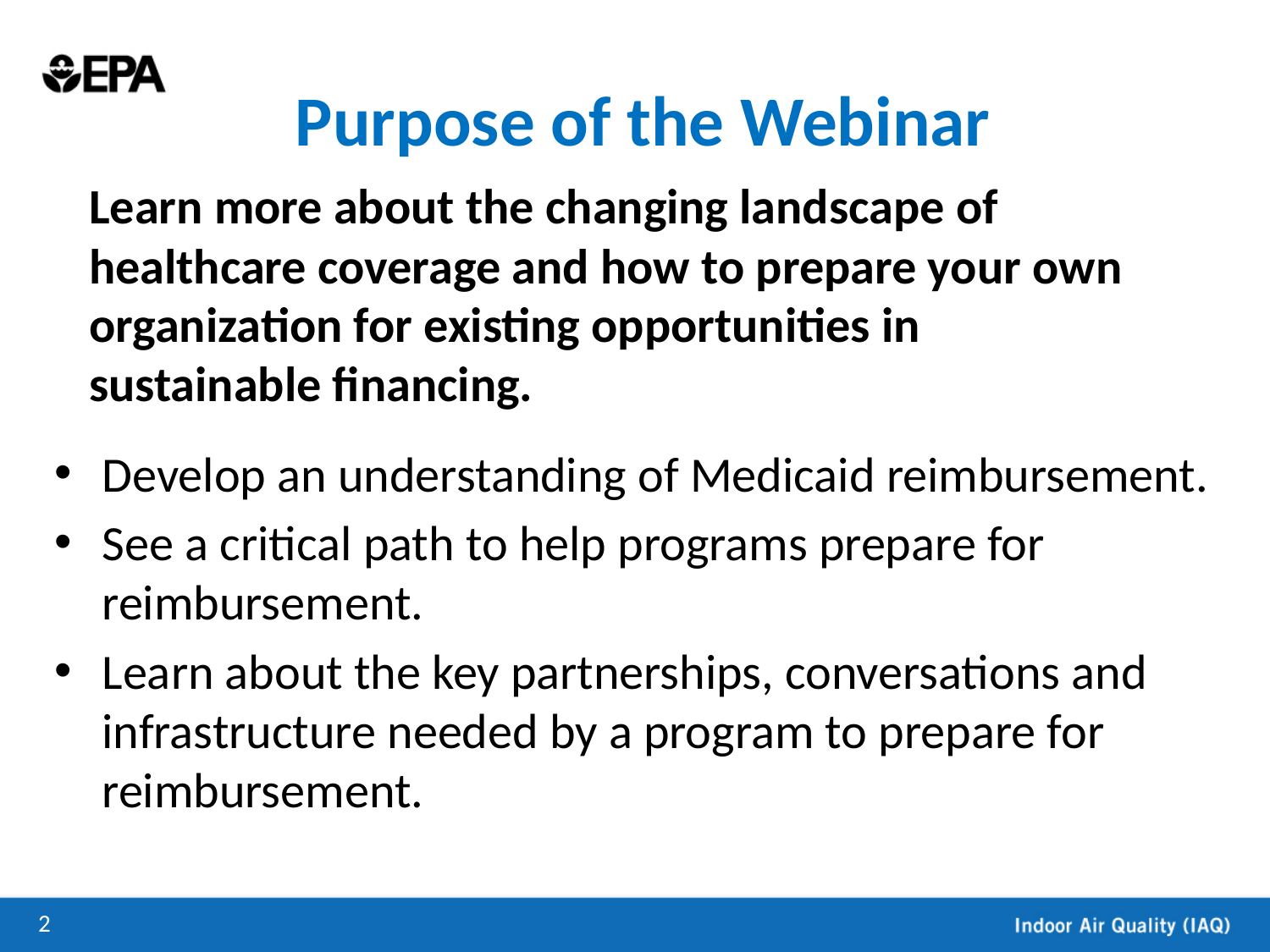

# Purpose of the Webinar
Learn more about the changing landscape of healthcare coverage and how to prepare your own organization for existing opportunities in sustainable financing.
Develop an understanding of Medicaid reimbursement.
See a critical path to help programs prepare for reimbursement.
Learn about the key partnerships, conversations and infrastructure needed by a program to prepare for reimbursement.